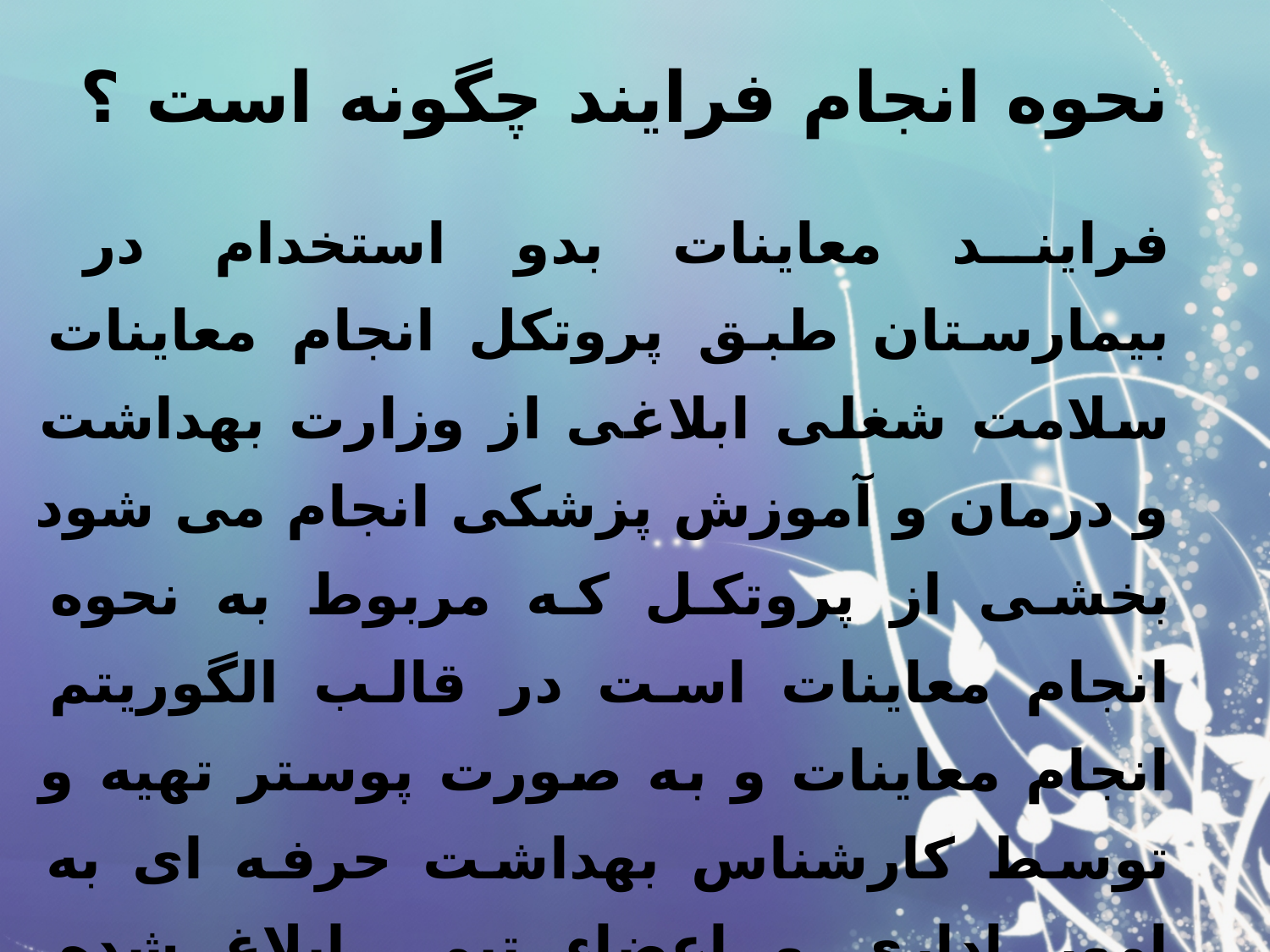

# نحوه انجام فرایند چگونه است ؟
فرایند معاینات بدو استخدام در بیمارستان طبق پروتکل انجام معاینات سلامت شغلی ابلاغی از وزارت بهداشت و درمان و آموزش پزشکی انجام می شود بخشی از پروتکل که مربوط به نحوه انجام معاینات است در قالب الگوریتم انجام معاینات و به صورت پوستر تهیه و توسط کارشناس بهداشت حرفه ای به امور اداری و اعضاء تیم  ابلاغ شده است .